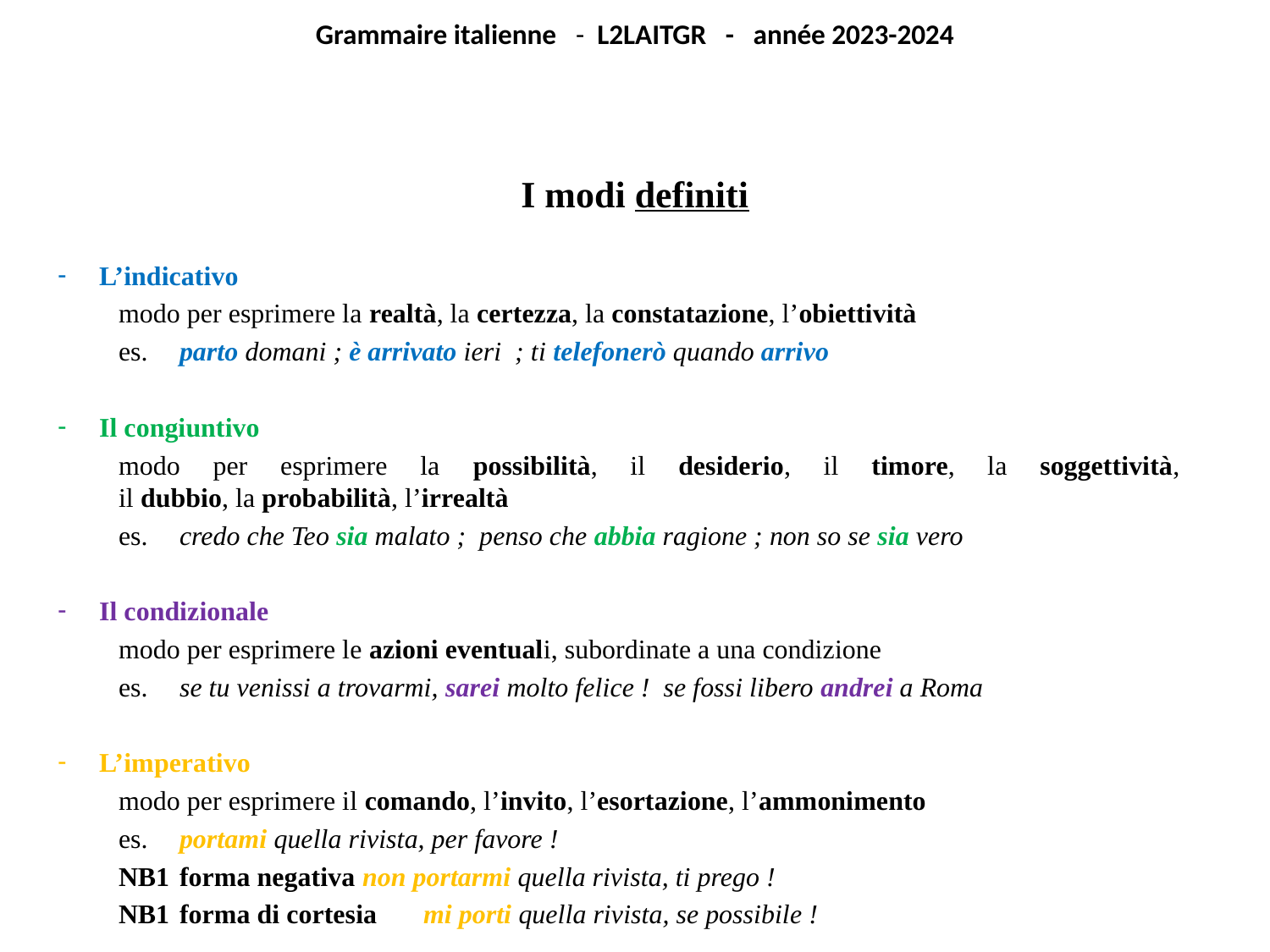

# Grammaire italienne   -  L2LAITGR   -   année 2023-2024

I modi definiti

L’indicativo
	modo per esprimere la realtà, la certezza, la constatazione, l’obiettività
	es.	parto domani ; è arrivato ieri  ; ti telefonerò quando arrivo

Il congiuntivo
	modo per esprimere la possibilità, il desiderio, il timore, la soggettività,
	il dubbio, la probabilità, l’irrealtà
	es.	credo che Teo sia malato ;  penso che abbia ragione ; non so se sia vero

Il condizionale
	modo per esprimere le azioni eventuali, subordinate a una condizione
	es.	se tu venissi a trovarmi, sarei molto felice !  se fossi libero andrei a Roma

L’imperativo
	modo per esprimere il comando, l’invito, l’esortazione, l’ammonimento
	es.	portami quella rivista, per favore !
		NB1 	forma negativa	non portarmi quella rivista, ti prego !
		NB1 	forma di cortesia	mi porti quella rivista, se possibile !